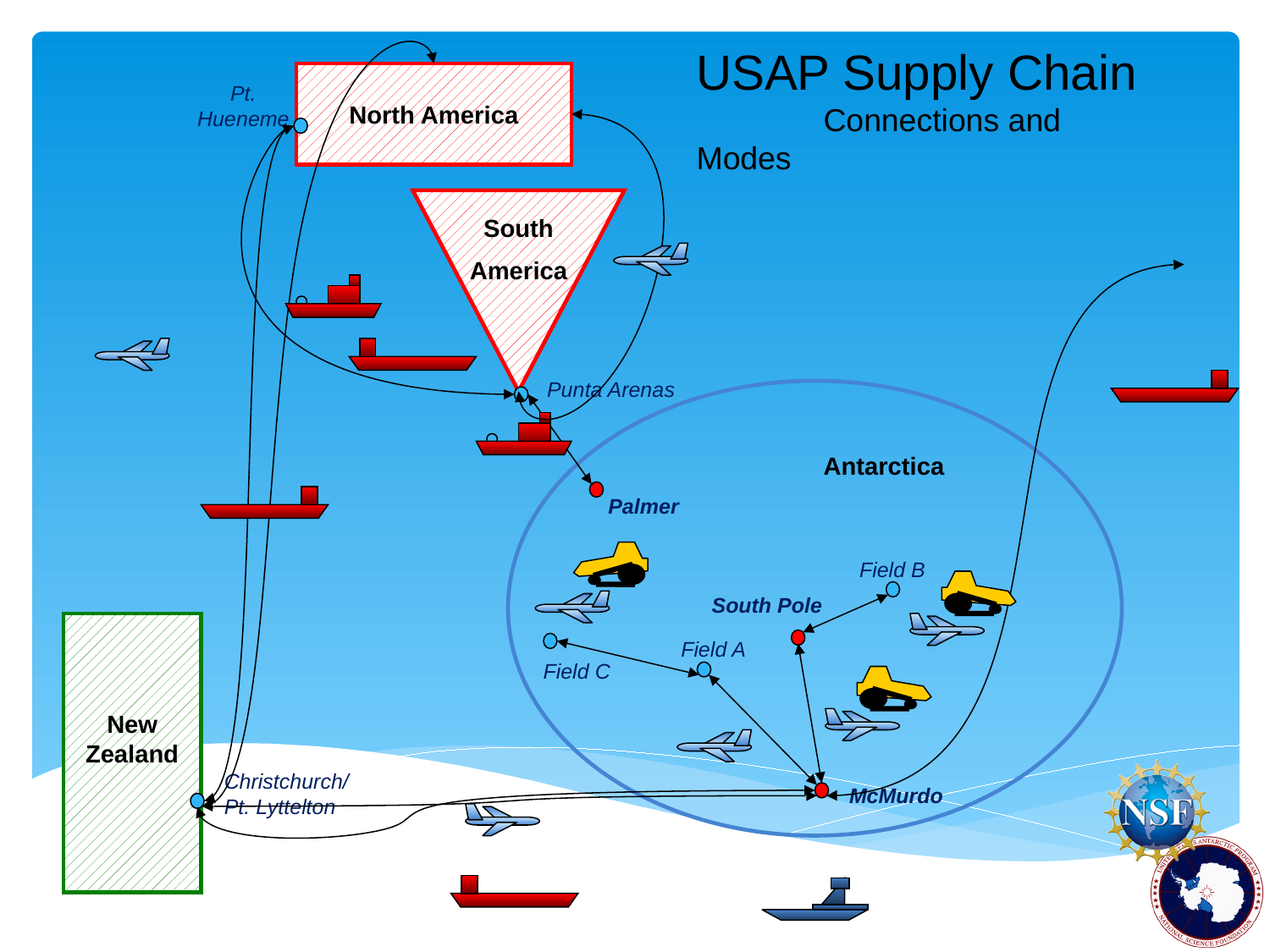

USAP Supply Chain
	Connections and Modes

North America

Pt.
Hueneme

South
America

Punta Arenas

Antarctica

Palmer

Field B

South Pole

New Zealand

Field A

Field C

Christchurch/
Pt. Lyttelton
McMurdo